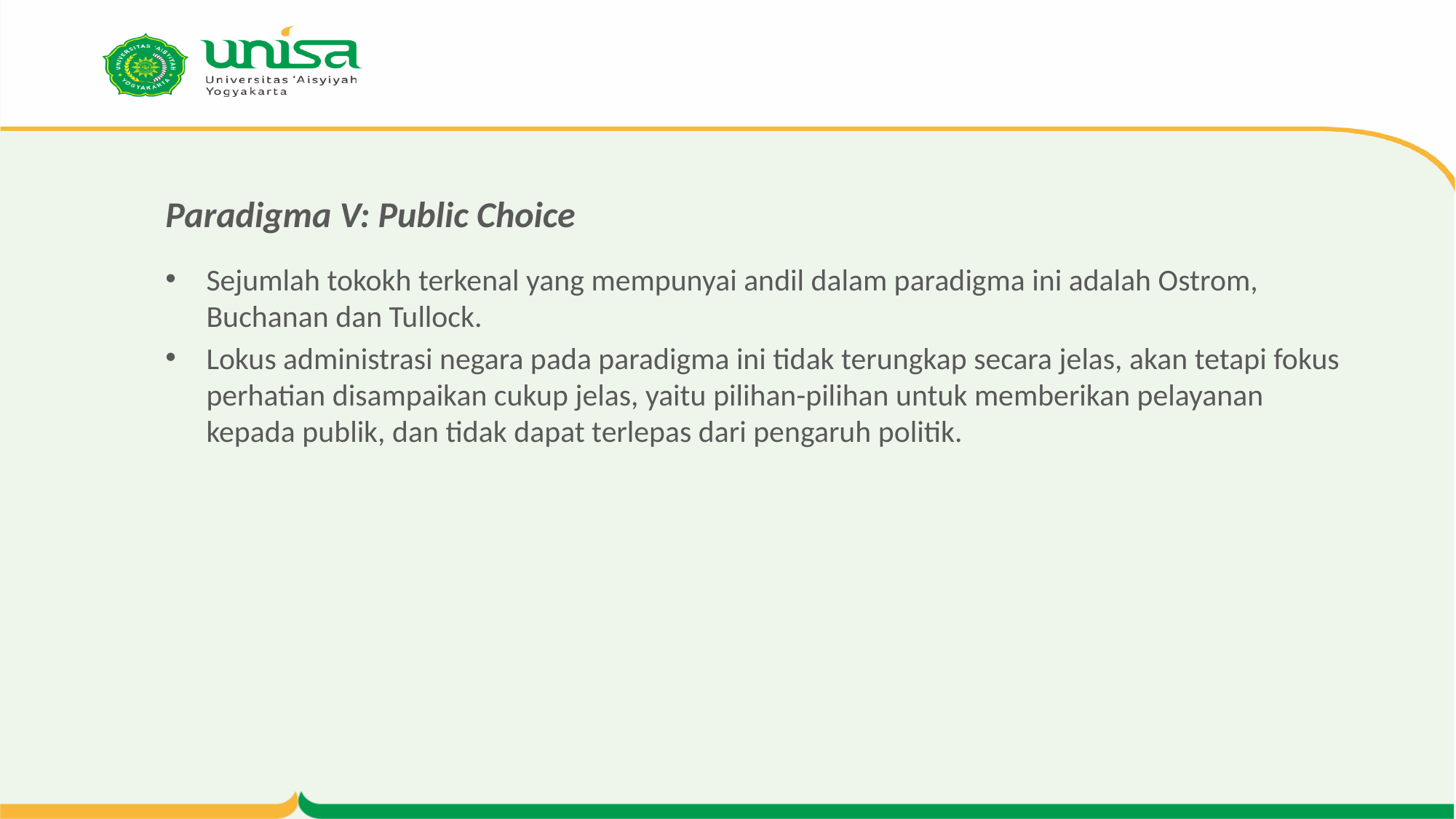

# Paradigma V: Public Choice
Sejumlah tokokh terkenal yang mempunyai andil dalam paradigma ini adalah Ostrom, Buchanan dan Tullock.
Lokus administrasi negara pada paradigma ini tidak terungkap secara jelas, akan tetapi fokus perhatian disampaikan cukup jelas, yaitu pilihan-pilihan untuk memberikan pelayanan kepada publik, dan tidak dapat terlepas dari pengaruh politik.